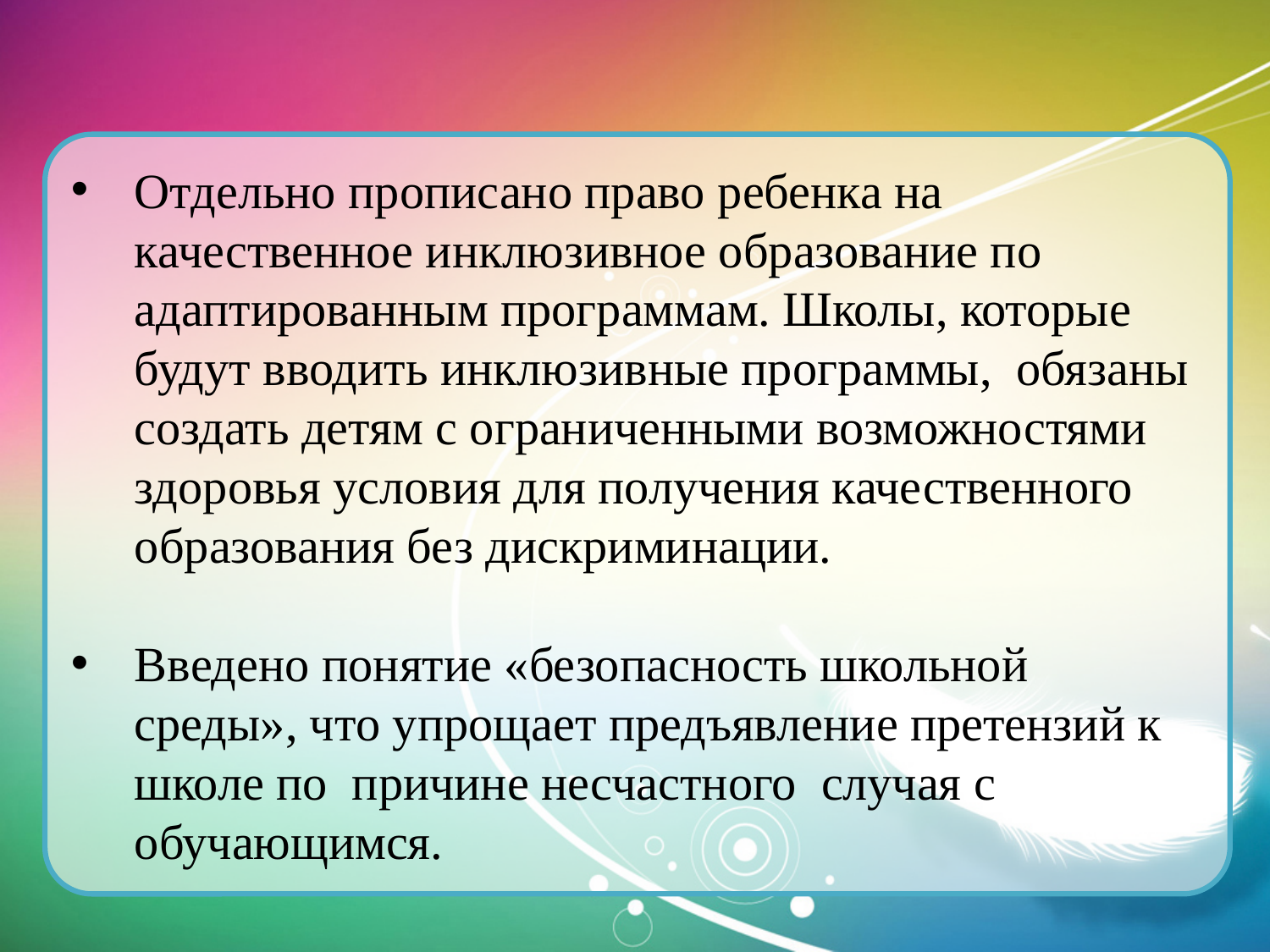

Отдельно прописано право ребенка на качественное инклюзивное образование по адаптированным программам. Школы, которые будут вводить инклюзивные программы,  обязаны создать детям с ограниченными возможностями здоровья условия для получения качественного образования без дискриминации.

Введено понятие «безопасность школьной среды», что упрощает предъявление претензий к школе по  причине несчастного  случая с обучающимся.